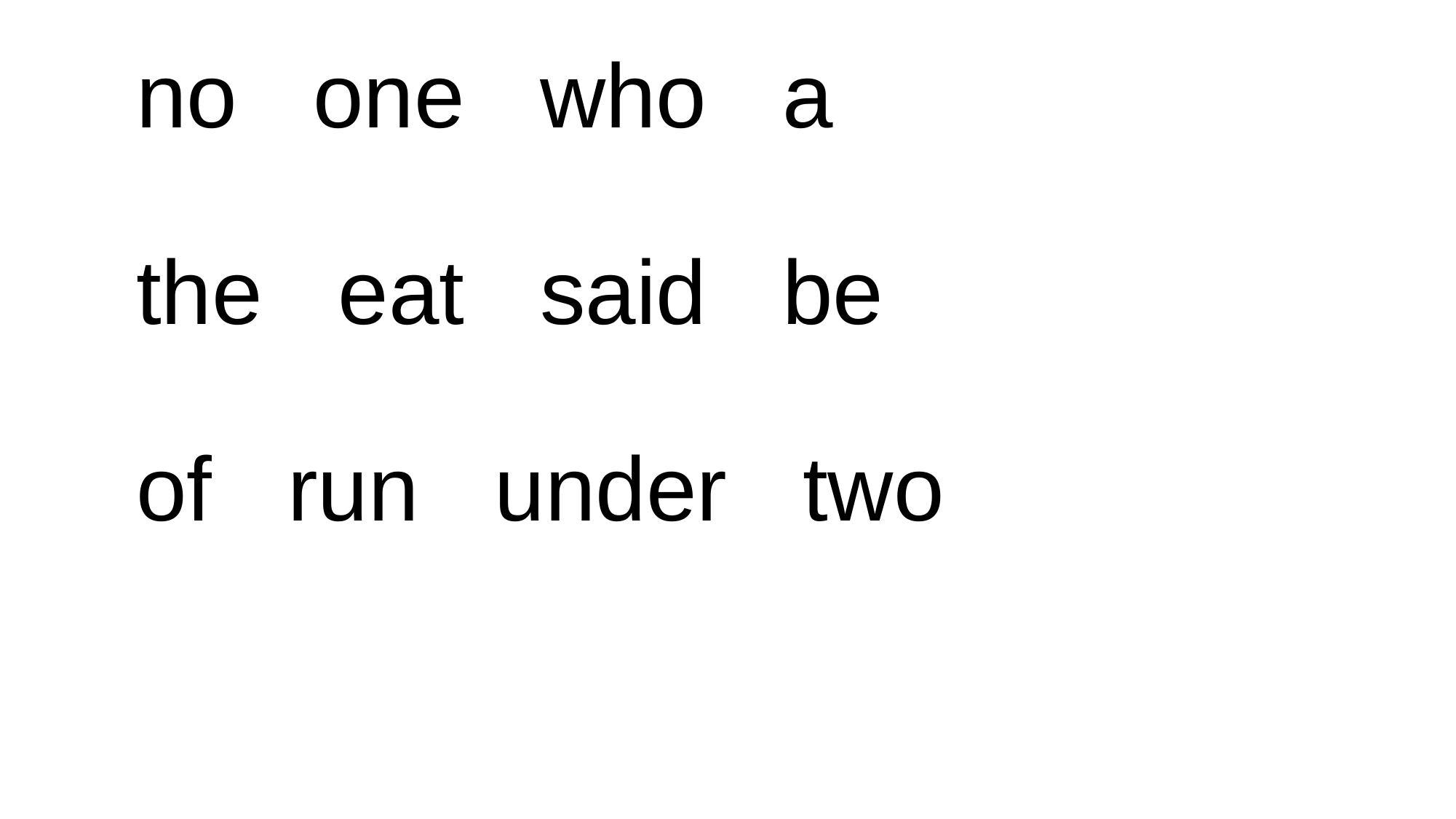

# no   one   who   a the   eat   said   be of   run   under   two